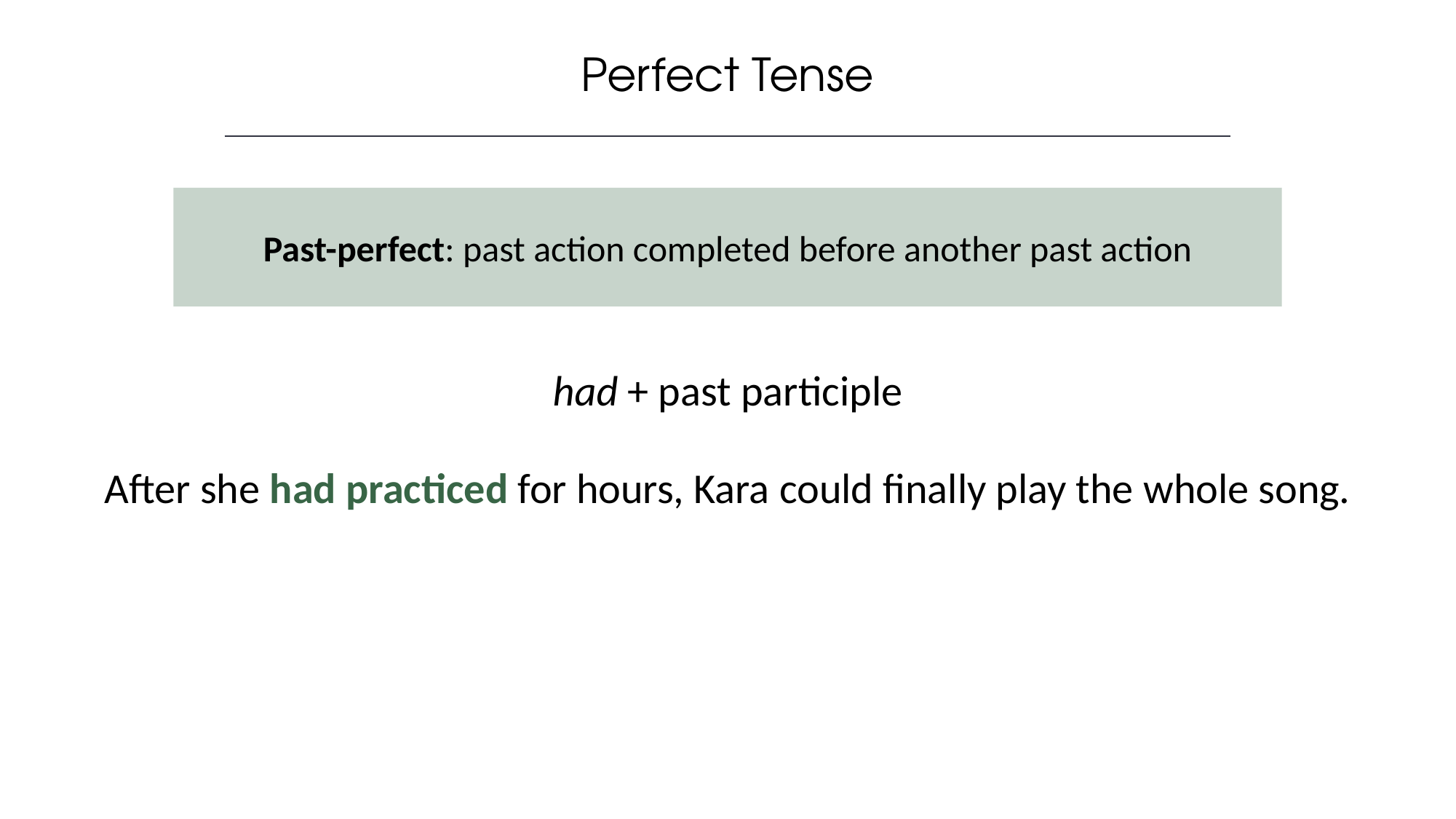

Perfect Tense
Past-perfect: past action completed before another past action
had + past participle
After she had practiced for hours, Kara could finally play the whole song.